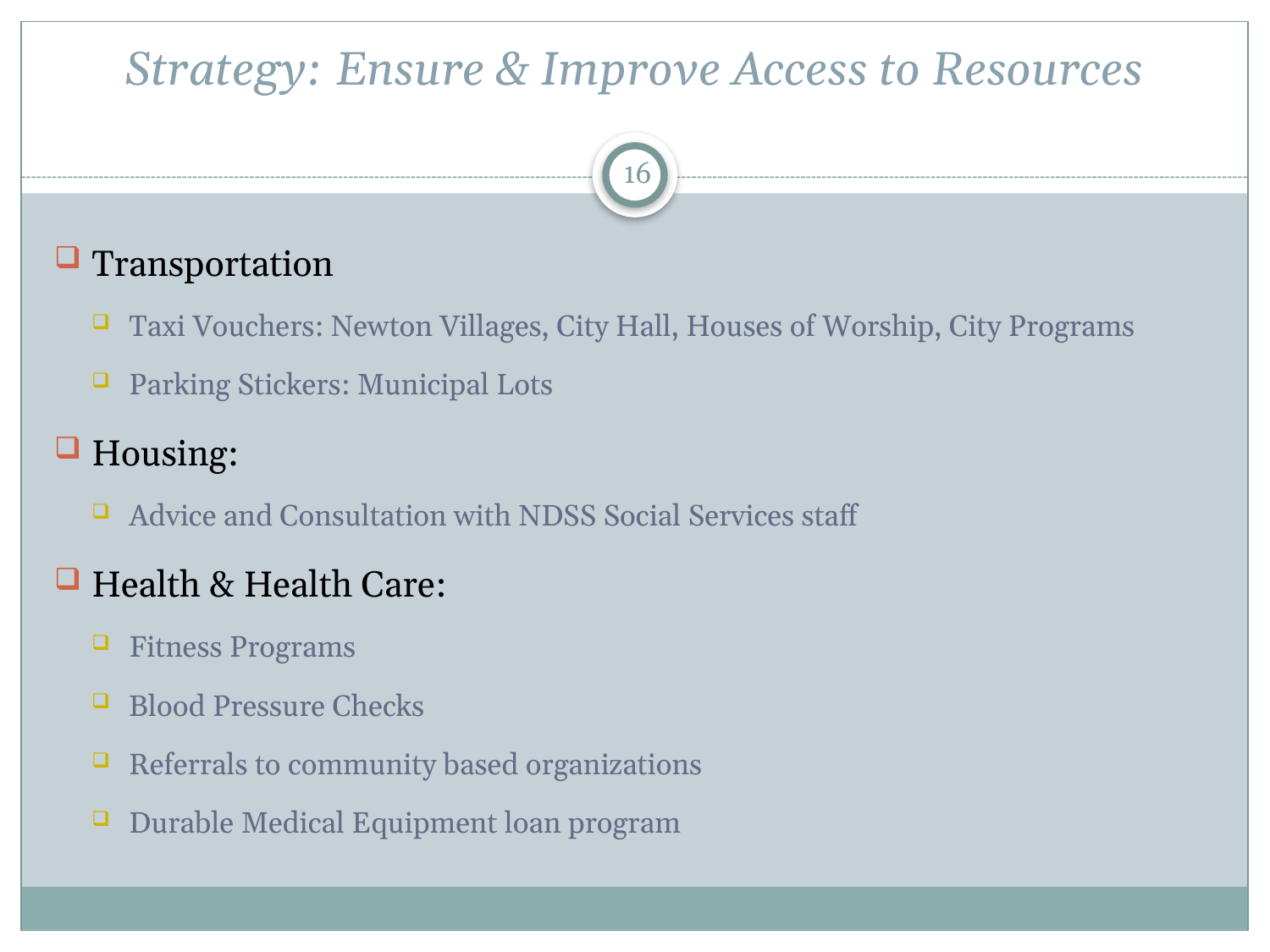

# Strategy: Ensure & Improve Access to Resources
16
Transportation
Taxi Vouchers: Newton Villages, City Hall, Houses of Worship, City Programs
Parking Stickers: Municipal Lots
Housing:
Advice and Consultation with NDSS Social Services staff
Health & Health Care:
Fitness Programs
Blood Pressure Checks
Referrals to community based organizations
Durable Medical Equipment loan program